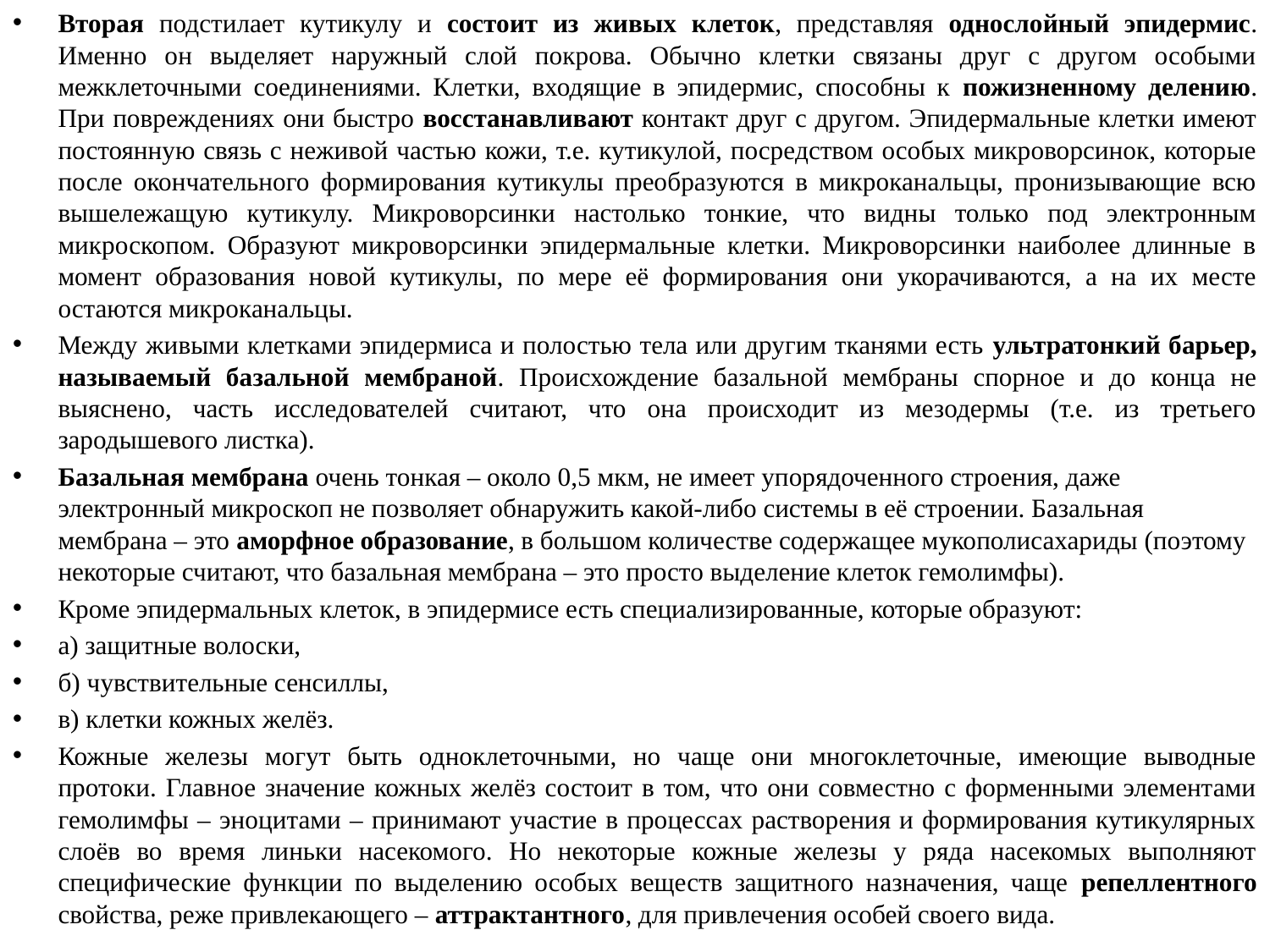

Вторая подстилает кутикулу и состоит из живых клеток, представляя однослойный эпидермис. Именно он выделяет наружный слой покрова. Обычно клетки связаны друг с другом особыми межклеточными соединениями. Клетки, входящие в эпидермис, способны к пожизненному делению. При повреждениях они быстро восстанавливают контакт друг с другом. Эпидермальные клетки имеют постоянную связь с неживой частью кожи, т.е. кутикулой, посредством особых микроворсинок, которые после окончательного формирования кутикулы преобразуются в микроканальцы, пронизывающие всю вышележащую кутикулу. Микроворсинки настолько тонкие, что видны только под электронным микроскопом. Образуют микроворсинки эпидермальные клетки. Микроворсинки наиболее длинные в момент образования новой кутикулы, по мере её формирования они укорачиваются, а на их месте остаются микроканальцы.
Между живыми клетками эпидермиса и полостью тела или другим тканями есть ультратонкий барьер, называемый базальной мембраной. Происхождение базальной мембраны спорное и до конца не выяснено, часть исследователей считают, что она происходит из мезодермы (т.е. из третьего зародышевого листка).
Базальная мембрана очень тонкая – около 0,5 мкм, не имеет упорядоченного строения, даже электронный микроскоп не позволяет обнаружить какой-либо системы в её строении. Базальная мембрана – это аморфное образование, в большом количестве содержащее мукополисахариды (поэтому некоторые считают, что базальная мембрана – это просто выделение клеток гемолимфы).
Кроме эпидермальных клеток, в эпидермисе есть специализированные, которые образуют:
а) защитные волоски,
б) чувствительные сенсиллы,
в) клетки кожных желёз.
Кожные железы могут быть одноклеточными, но чаще они многоклеточные, имеющие выводные протоки. Главное значение кожных желёз состоит в том, что они совместно с форменными элементами гемолимфы – эноцитами – принимают участие в процессах растворения и формирования кутикулярных слоёв во время линьки насекомого. Но некоторые кожные железы у ряда насекомых выполняют специфические функции по выделению особых веществ защитного назначения, чаще репеллентного свойства, реже привлекающего – аттрактантного, для привлечения особей своего вида.